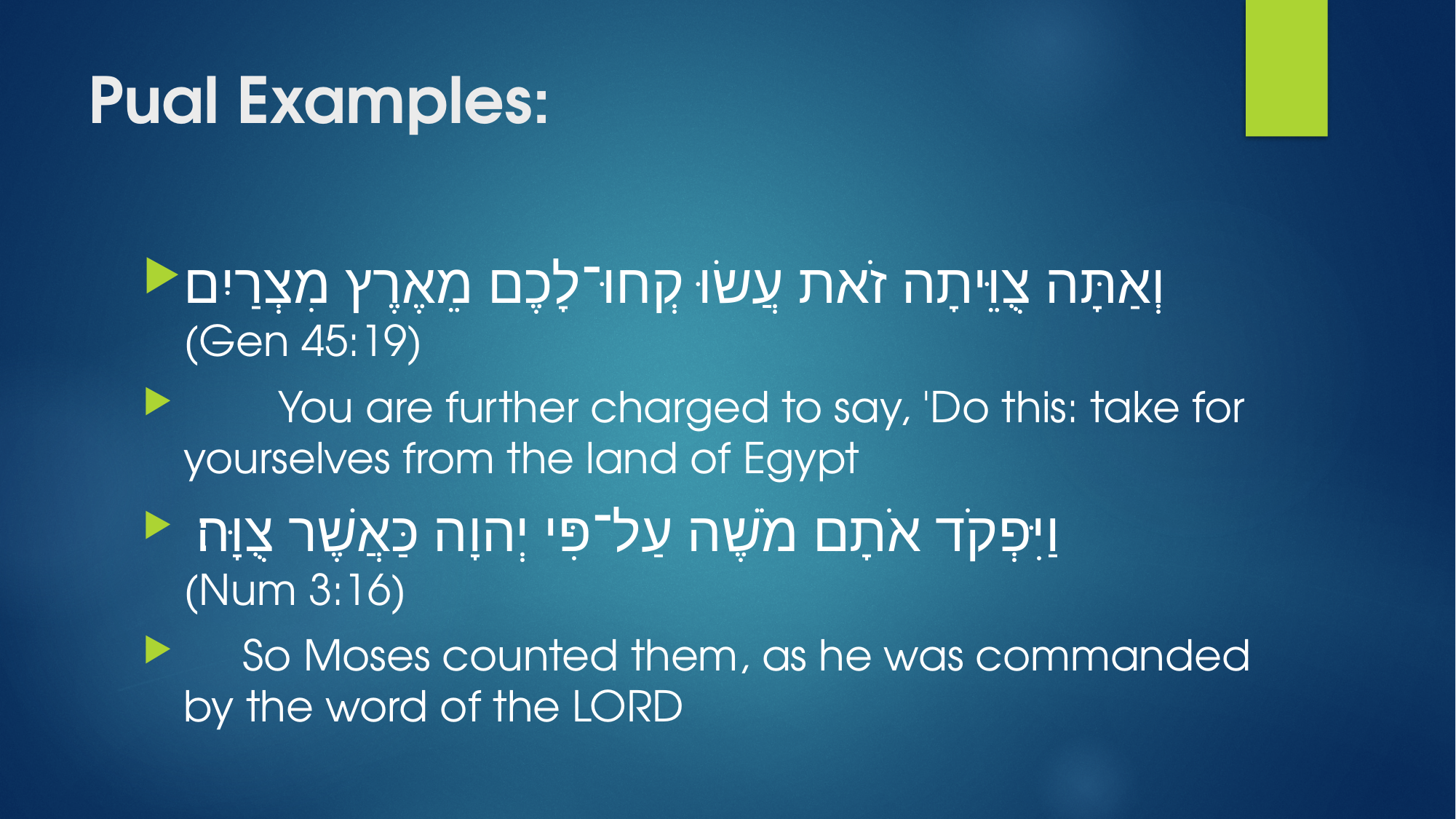

# Pual Examples:
וְאַתָּה צֻוֵּיתָה זֹאת עֲשׂוּ קְחוּ־לָכֶם מֵאֶרֶץ מִצְרַיִם     (Gen 45:19)
        You are further charged to say, 'Do this: take for yourselves from the land of Egypt
  וַיִּפְקֹד אֹתָם מֹשֶׁה עַל־פִּי יְהוָה כַּאֲשֶׁר צֻוָּה׃      (Num 3:16)
     So Moses counted them, as he was commanded by the word of the LORD